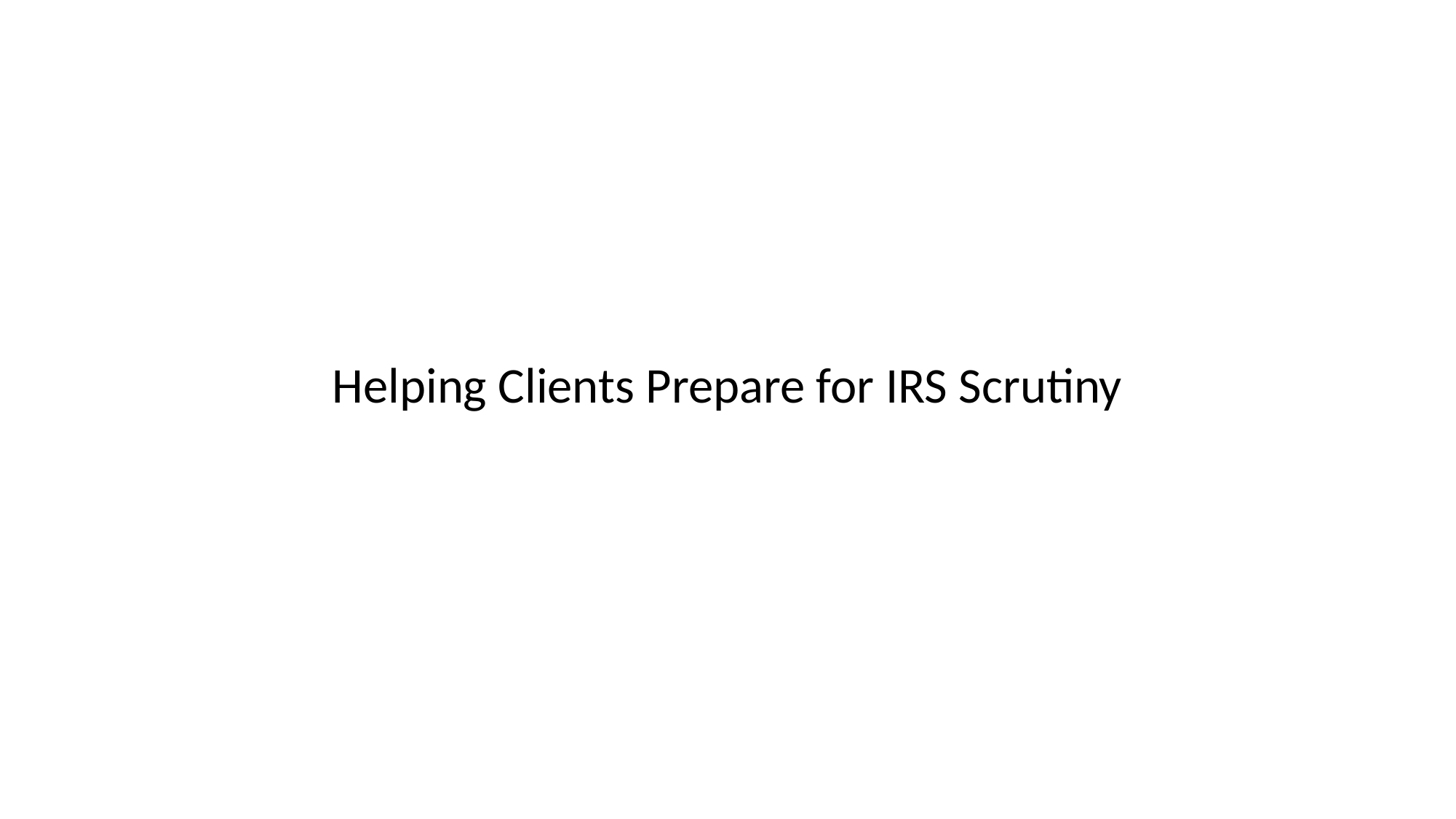

# Helping Clients Prepare for IRS Scrutiny